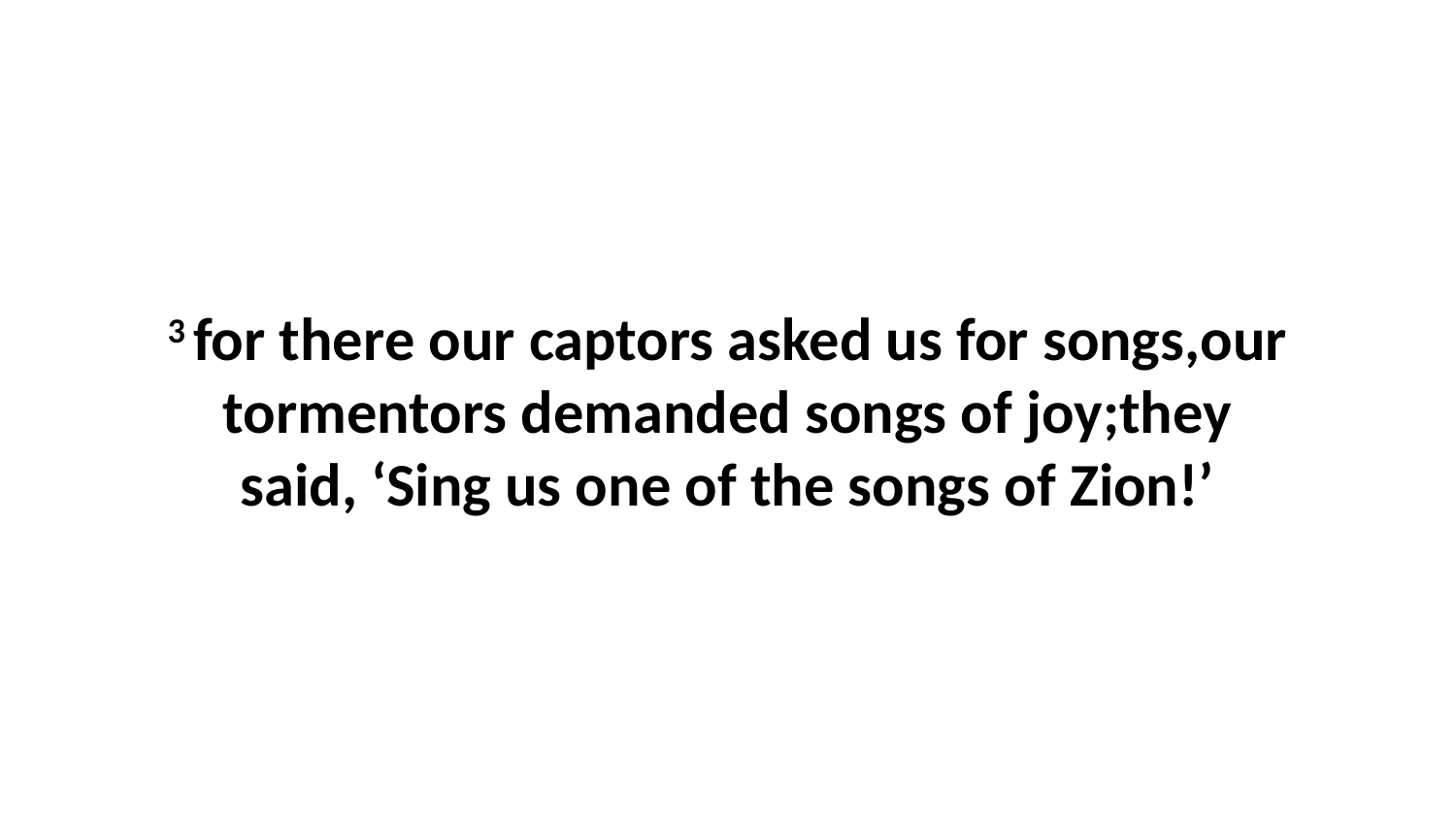

3 for there our captors asked us for songs,our tormentors demanded songs of joy;they said, ‘Sing us one of the songs of Zion!’